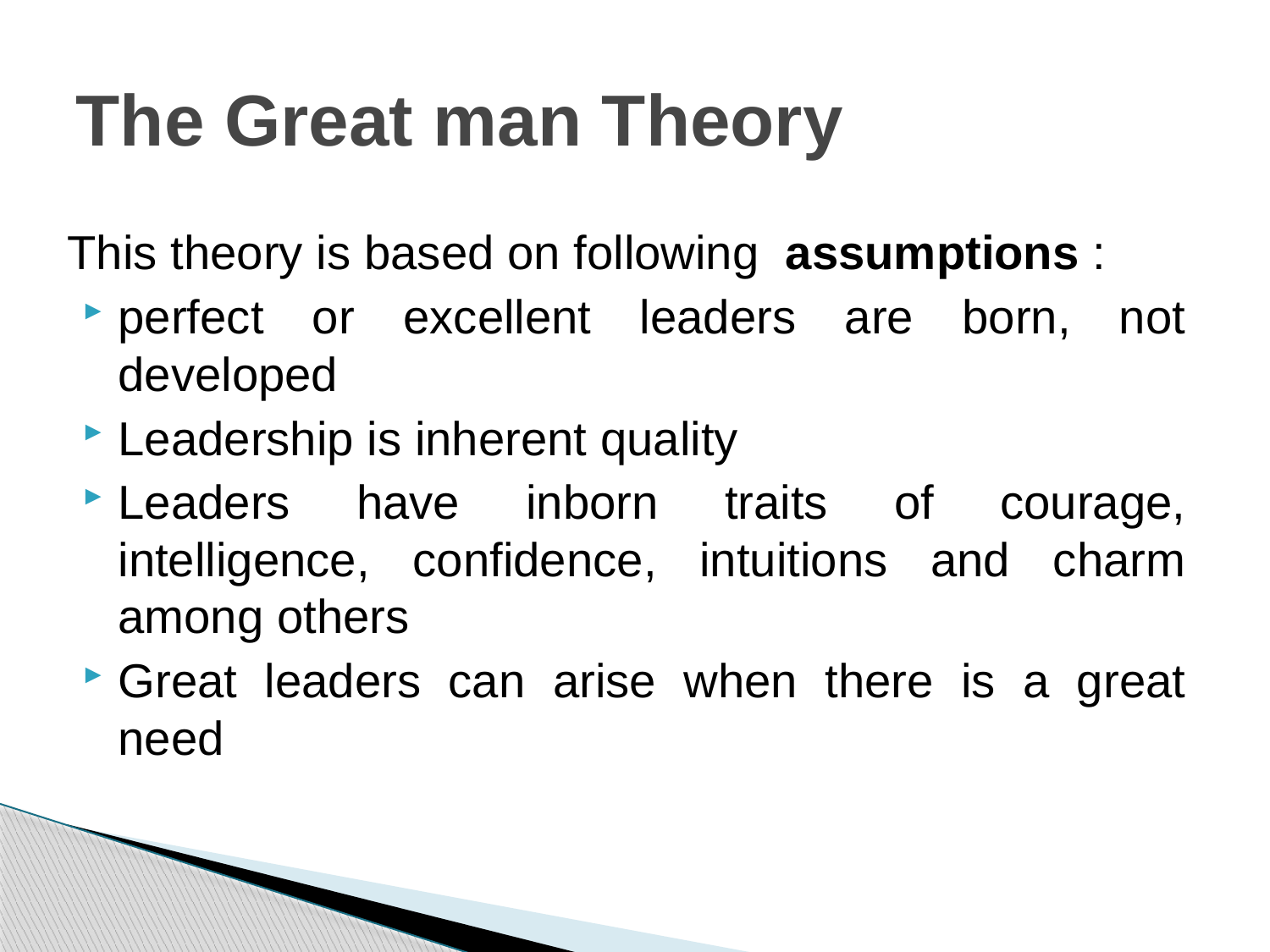

# The Great man Theory
This theory is based on following  assumptions :
perfect or excellent leaders are born, not developed
Leadership is inherent quality
Leaders have inborn traits of courage, intelligence, confidence, intuitions and charm among others
Great leaders can arise when there is a great need